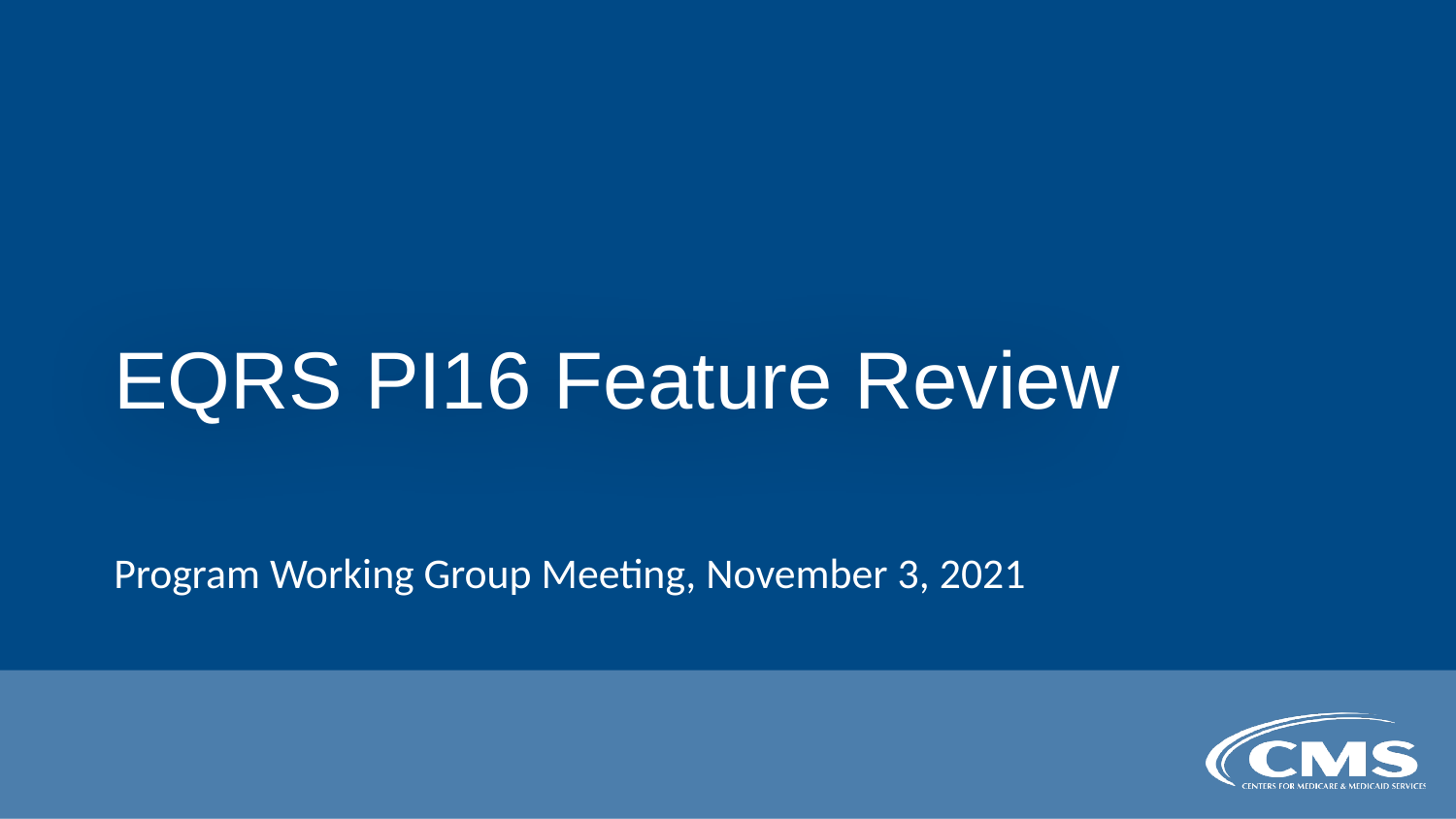

# EQRS PI16 Feature Review
Program Working Group Meeting, November 3, 2021